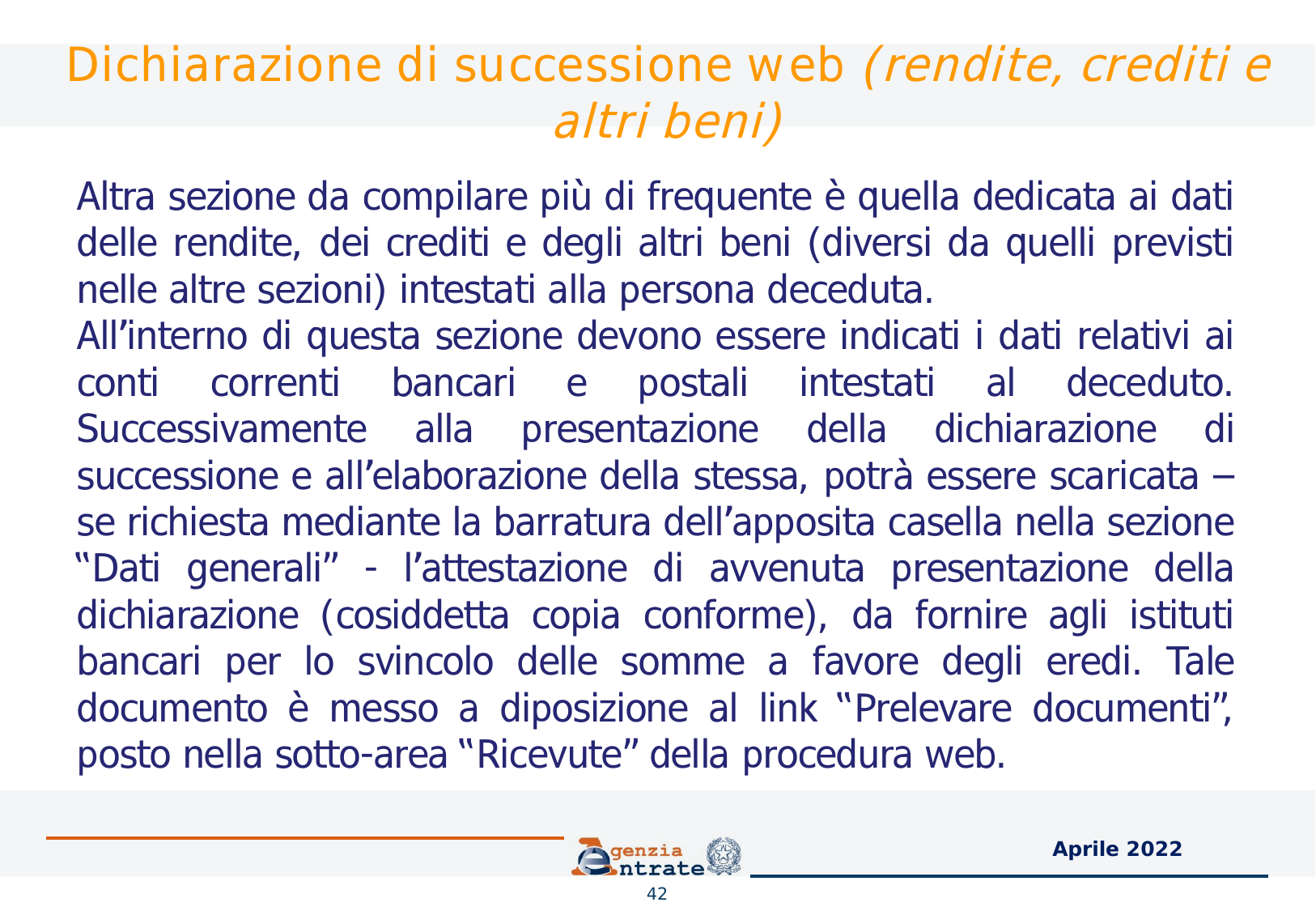

# Dichiarazione di successione web (rendite, crediti e altri beni)
Altra sezione da compilare più di frequente è quella dedicata ai dati delle rendite, dei crediti e degli altri beni (diversi da quelli previsti nelle altre sezioni) intestati alla persona deceduta.
All’interno di questa sezione devono essere indicati i dati relativi ai conti correnti bancari e postali intestati al deceduto. Successivamente alla presentazione della dichiarazione di successione e all’elaborazione della stessa, potrà essere scaricata – se richiesta mediante la barratura dell’apposita casella nella sezione “Dati generali” - l’attestazione di avvenuta presentazione della dichiarazione (cosiddetta copia conforme), da fornire agli istituti bancari per lo svincolo delle somme a favore degli eredi. Tale documento è messo a diposizione al link “Prelevare documenti”, posto nella sotto-area “Ricevute” della procedura web.
Aprile 2022
42